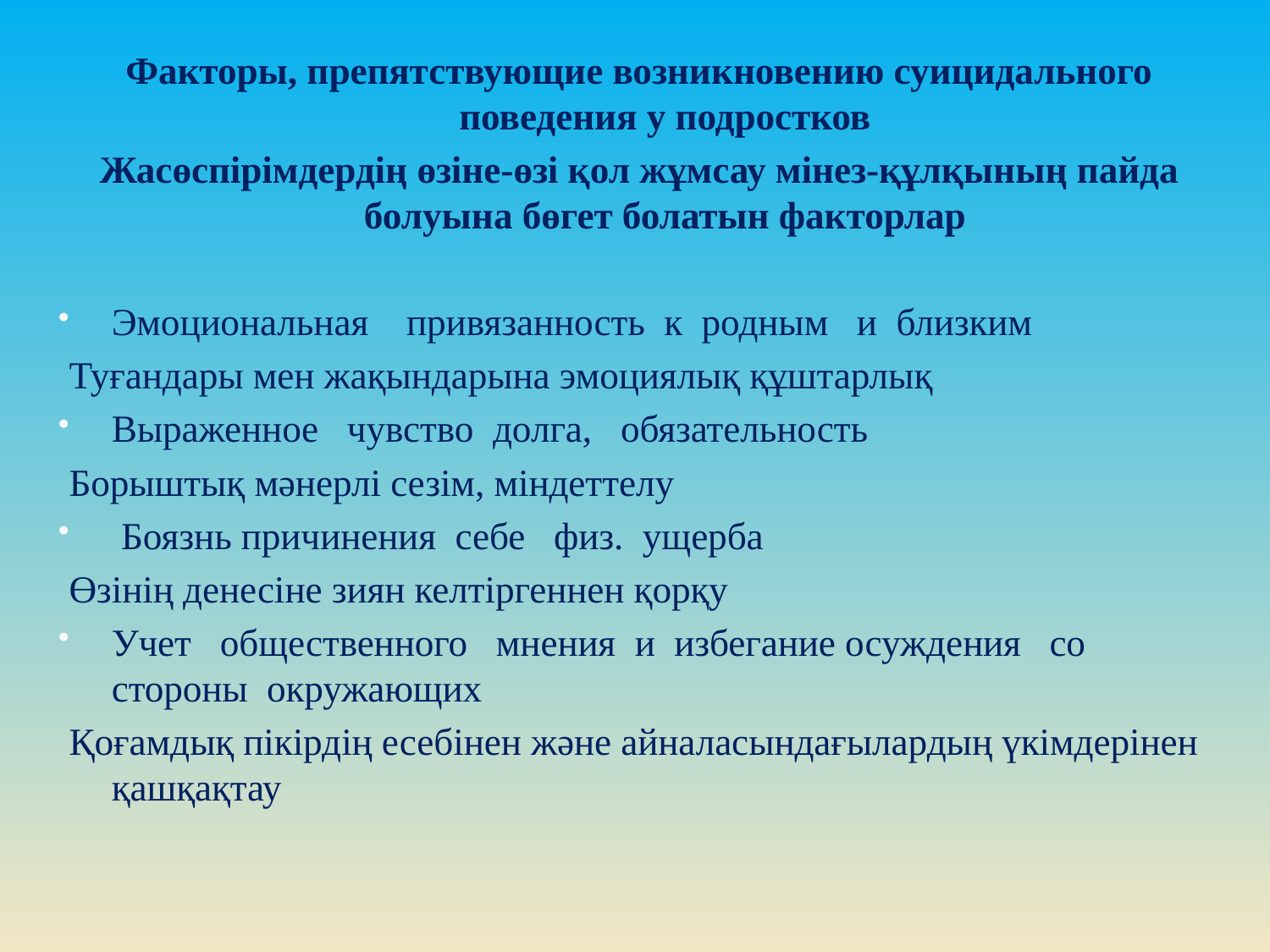

Факторы, препятствующие возникновению суицидального поведения у подростков
Жасөспірімдердің өзіне-өзі қол жұмсау мінез-құлқының пайда болуына бөгет болатын факторлар

Эмоциональная    привязанность  к  родным   и  близким
 Туғандары мен жақындарына эмоциялық құштарлық
Выраженное   чувство  долга,   обязательность
 Борыштық мәнерлі сезім, міндеттелу
 Боязнь причинения  себе   физ.  ущерба
 Өзінің денесіне зиян келтіргеннен қорқу
Учет   общественного   мнения  и  избегание осуждения   со  стороны  окружающих
 Қоғамдық пікірдің есебінен және айналасындағылардың үкімдерінен қашқақтау